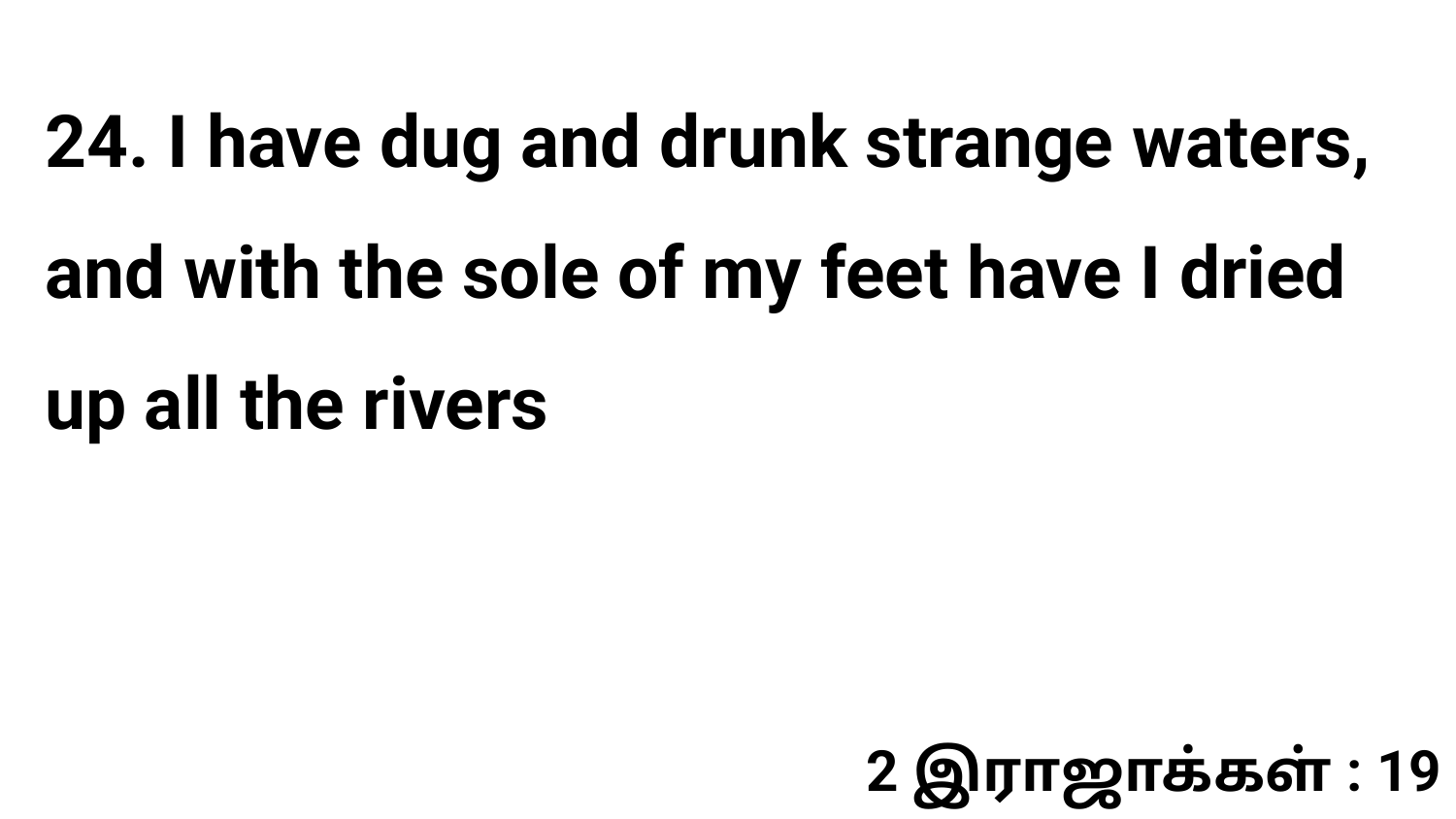

24. I have dug and drunk strange waters, and with the sole of my feet have I dried up all the rivers
2 இராஜாக்கள் : 19